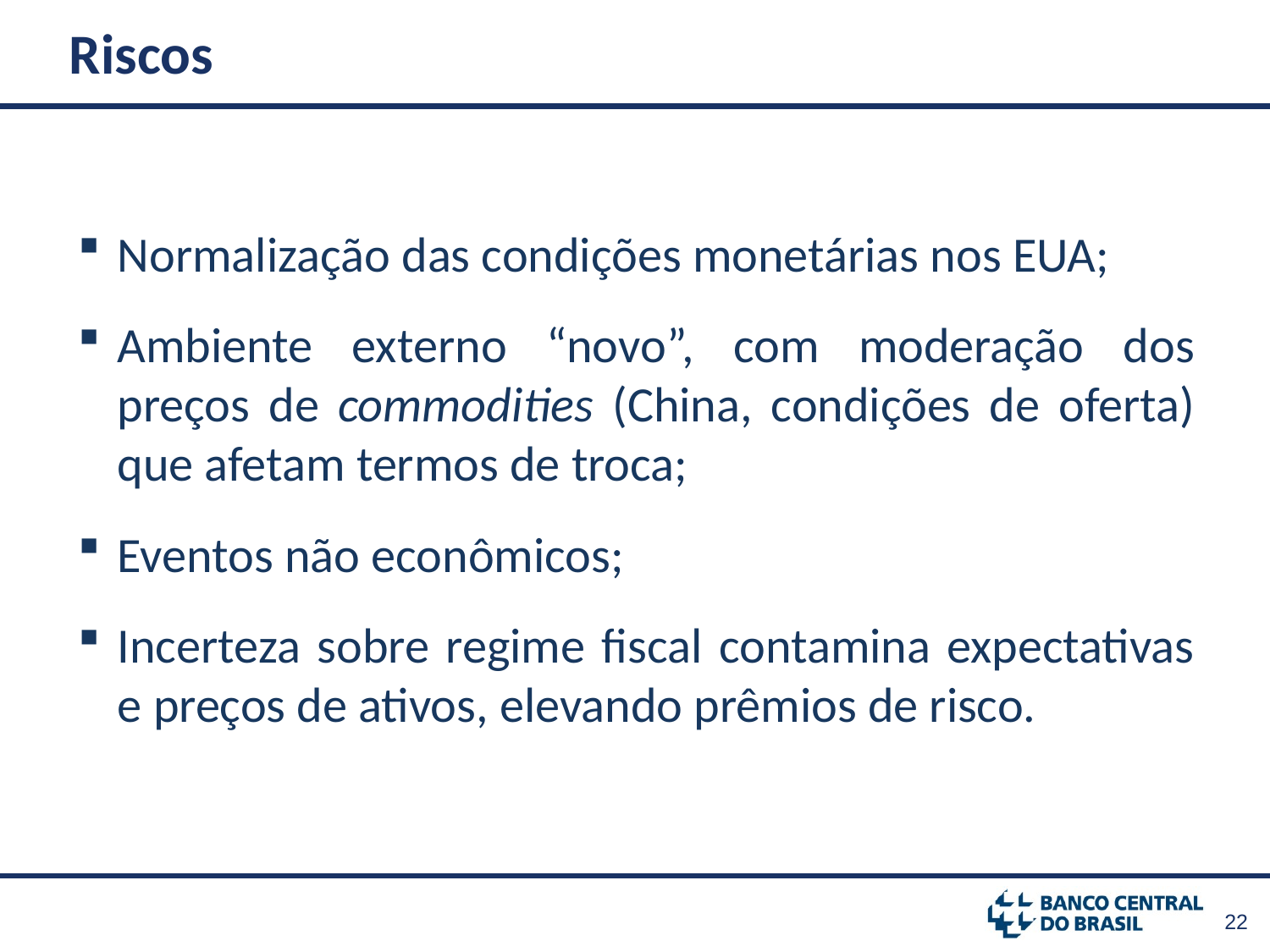

# Riscos
Normalização das condições monetárias nos EUA;
Ambiente externo “novo”, com moderação dos preços de commodities (China, condições de oferta) que afetam termos de troca;
Eventos não econômicos;
Incerteza sobre regime fiscal contamina expectativas e preços de ativos, elevando prêmios de risco.